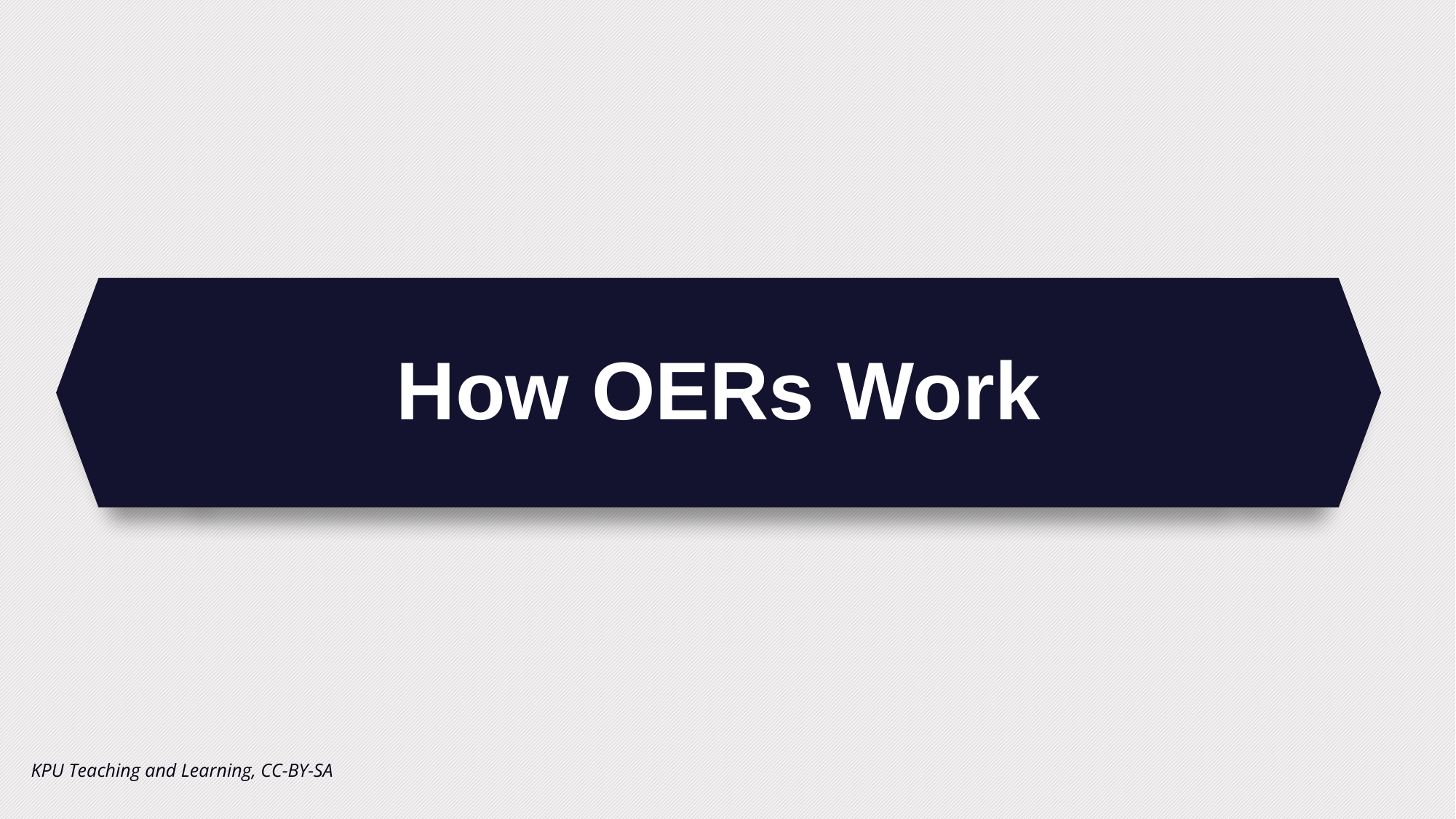

# How OERs Work
KPU Teaching and Learning, CC-BY-SA